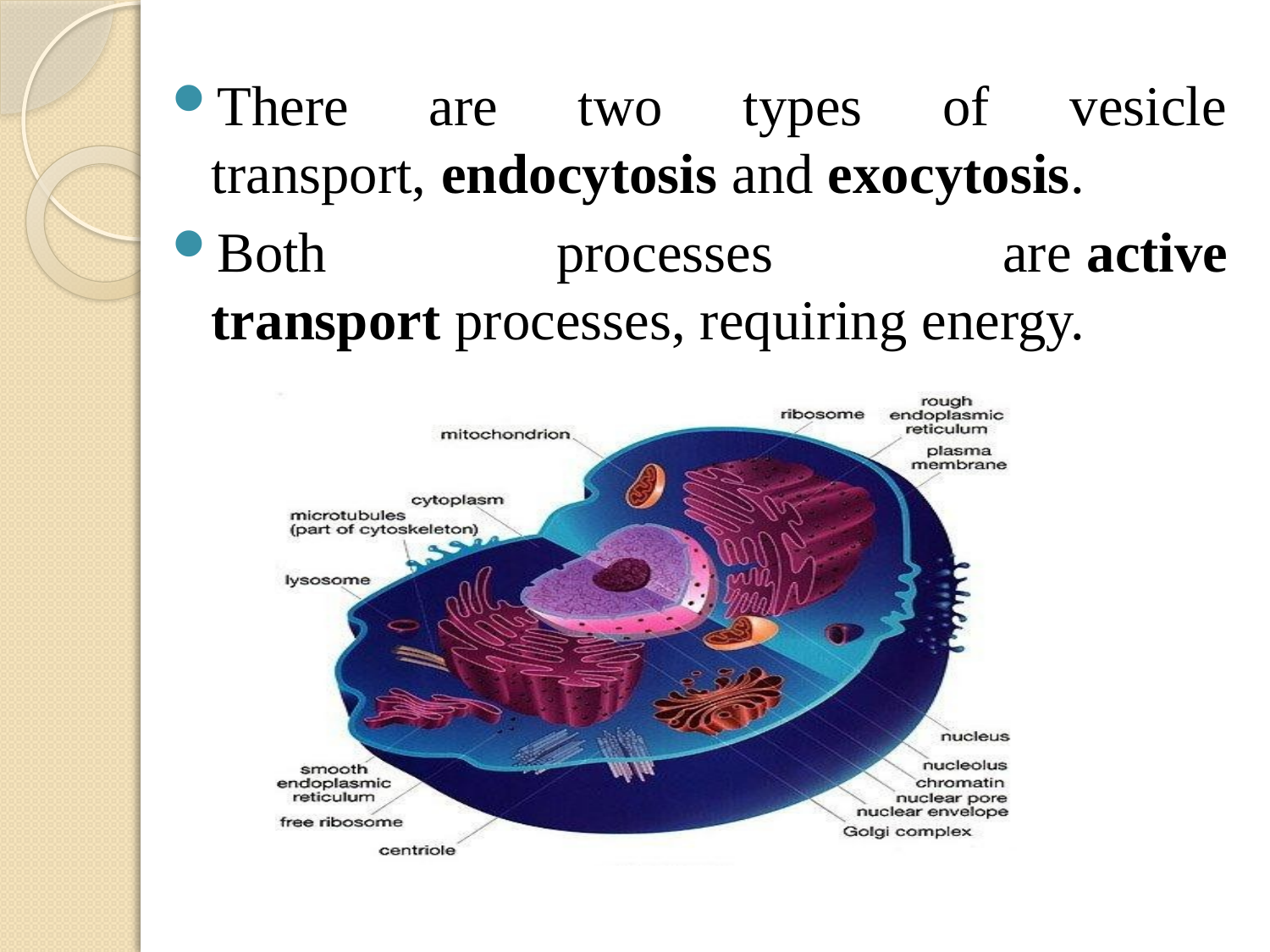

There are two types of vesicle transport, endocytosis and exocytosis.
Both processes are active transport processes, requiring energy.